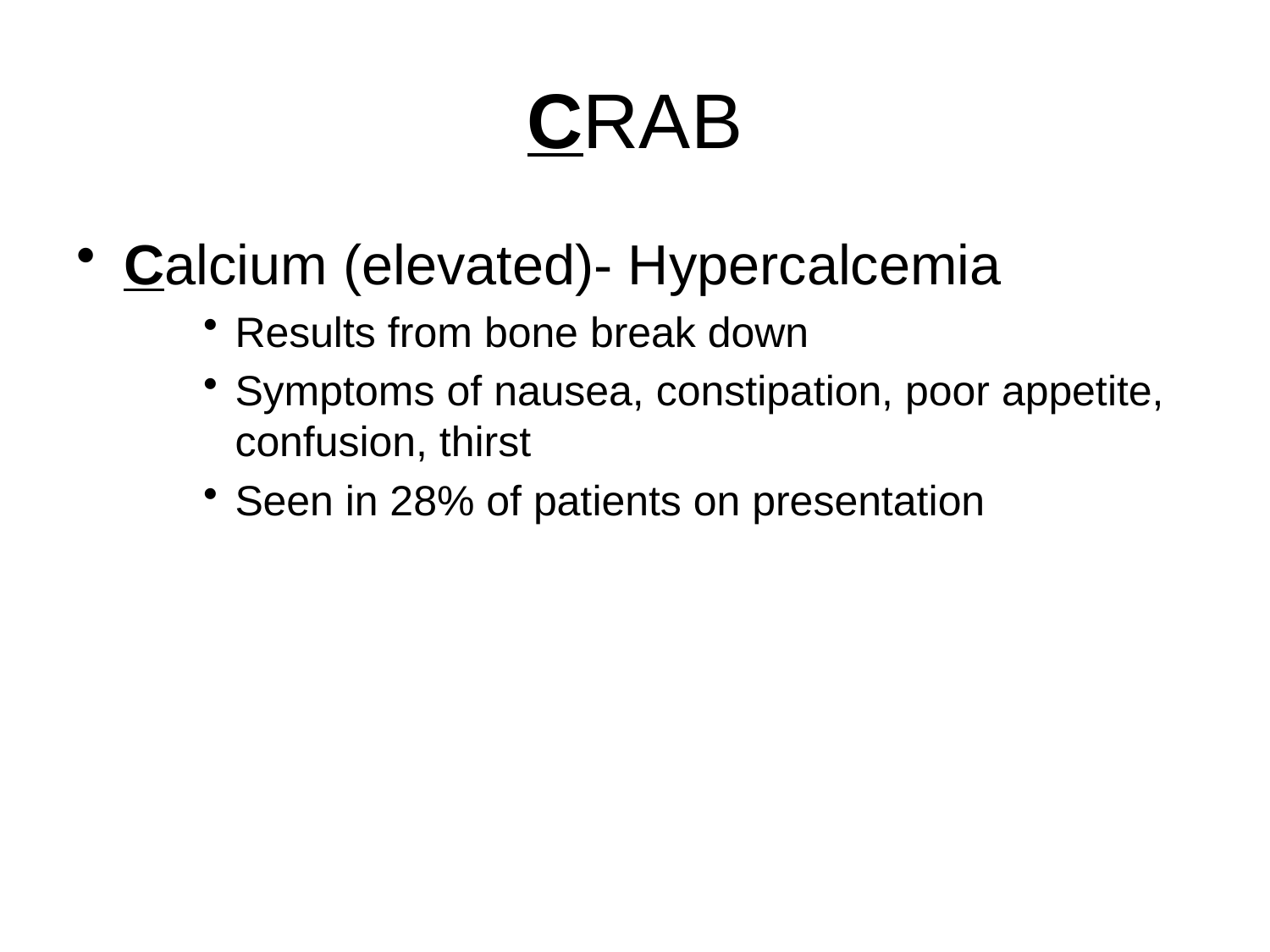

# CRAB
Calcium (elevated)- Hypercalcemia
Results from bone break down
Symptoms of nausea, constipation, poor appetite, confusion, thirst
Seen in 28% of patients on presentation